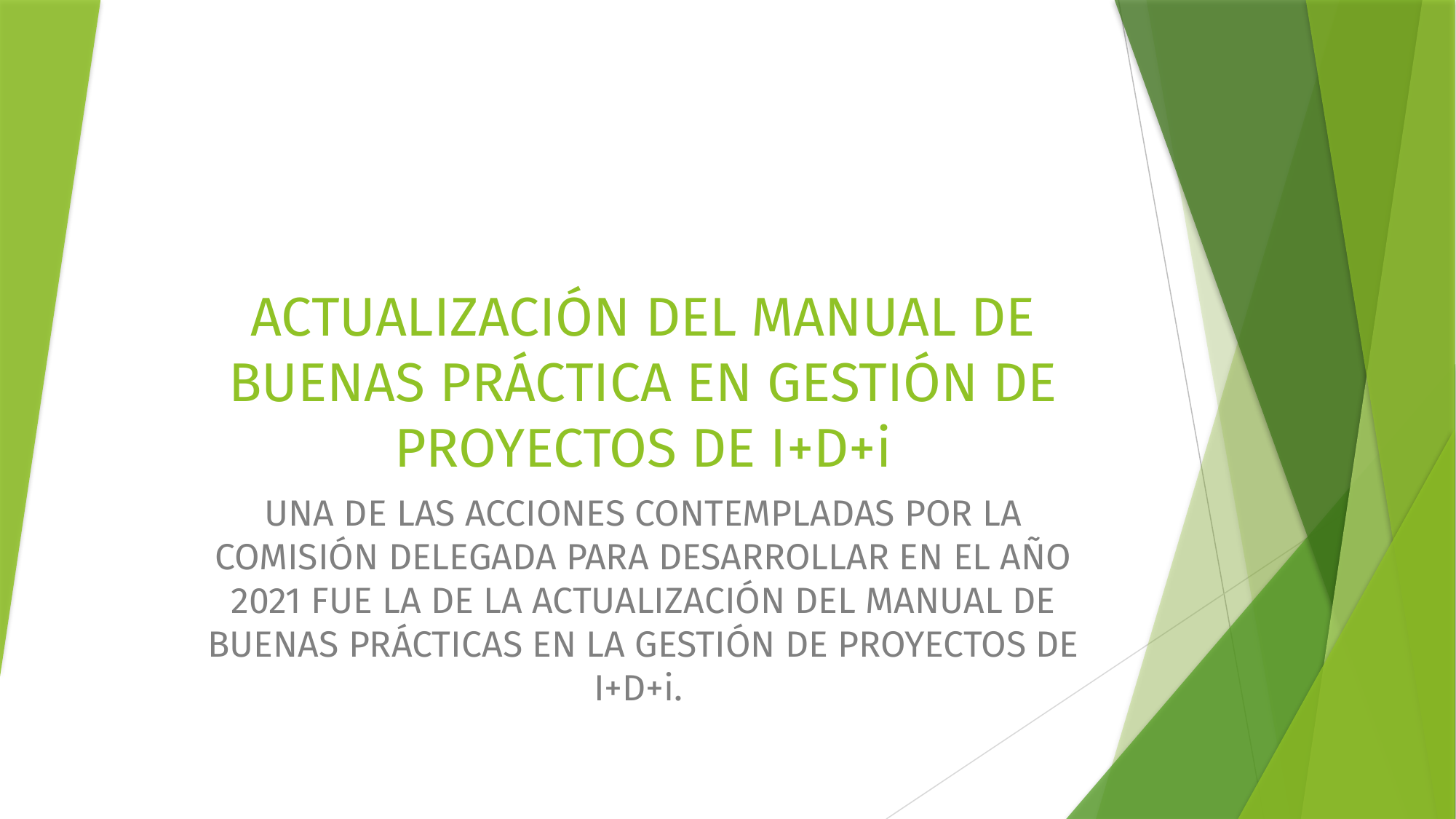

# ACTUALIZACIÓN DEL MANUAL DE BUENAS PRÁCTICA EN GESTIÓN DE PROYECTOS DE I+D+i
UNA DE LAS ACCIONES CONTEMPLADAS POR LA COMISIÓN DELEGADA PARA DESARROLLAR EN EL AÑO 2021 FUE LA DE LA ACTUALIZACIÓN DEL MANUAL DE BUENAS PRÁCTICAS EN LA GESTIÓN DE PROYECTOS DE I+D+i.